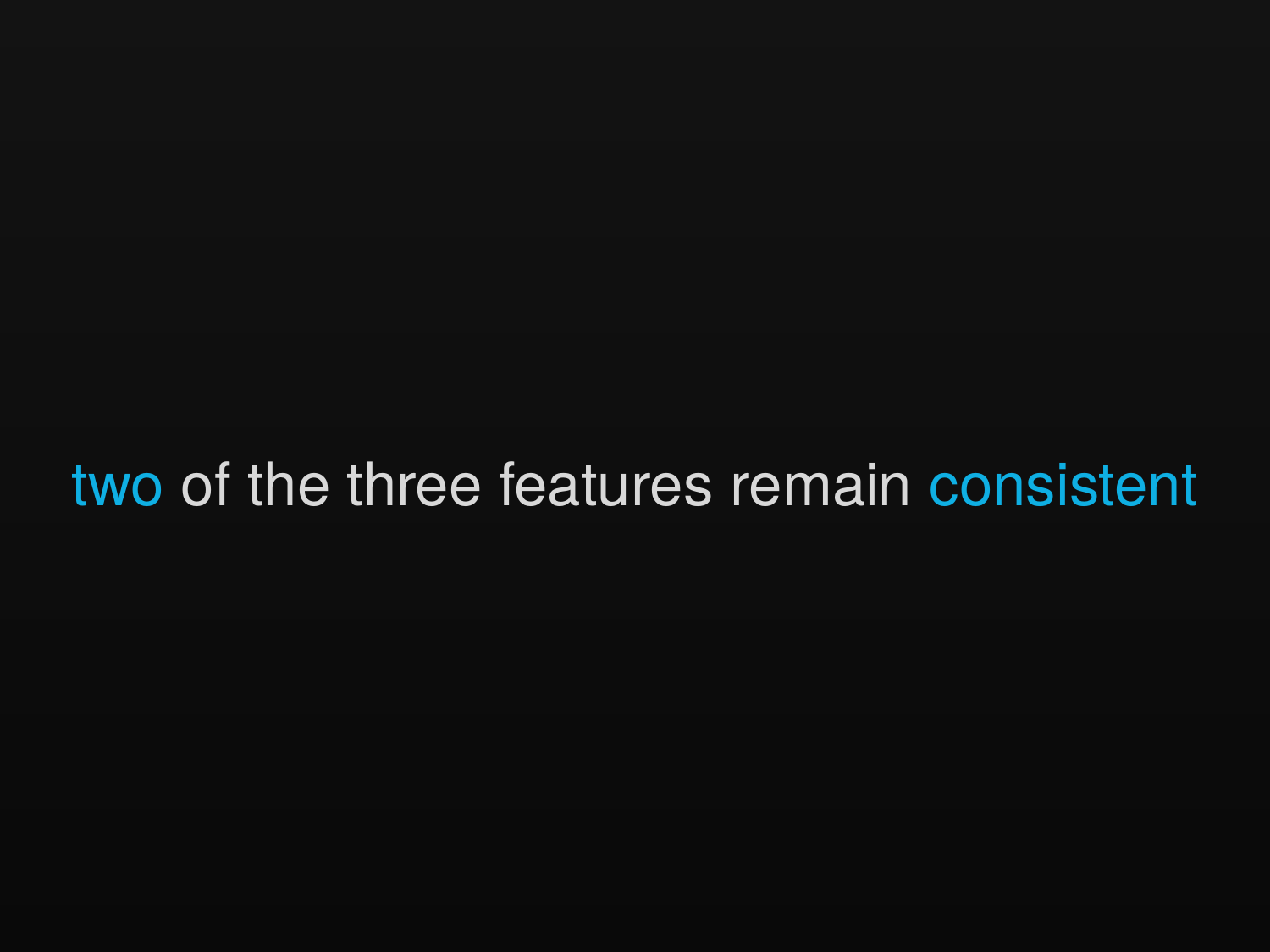

two of the three features remain consistent